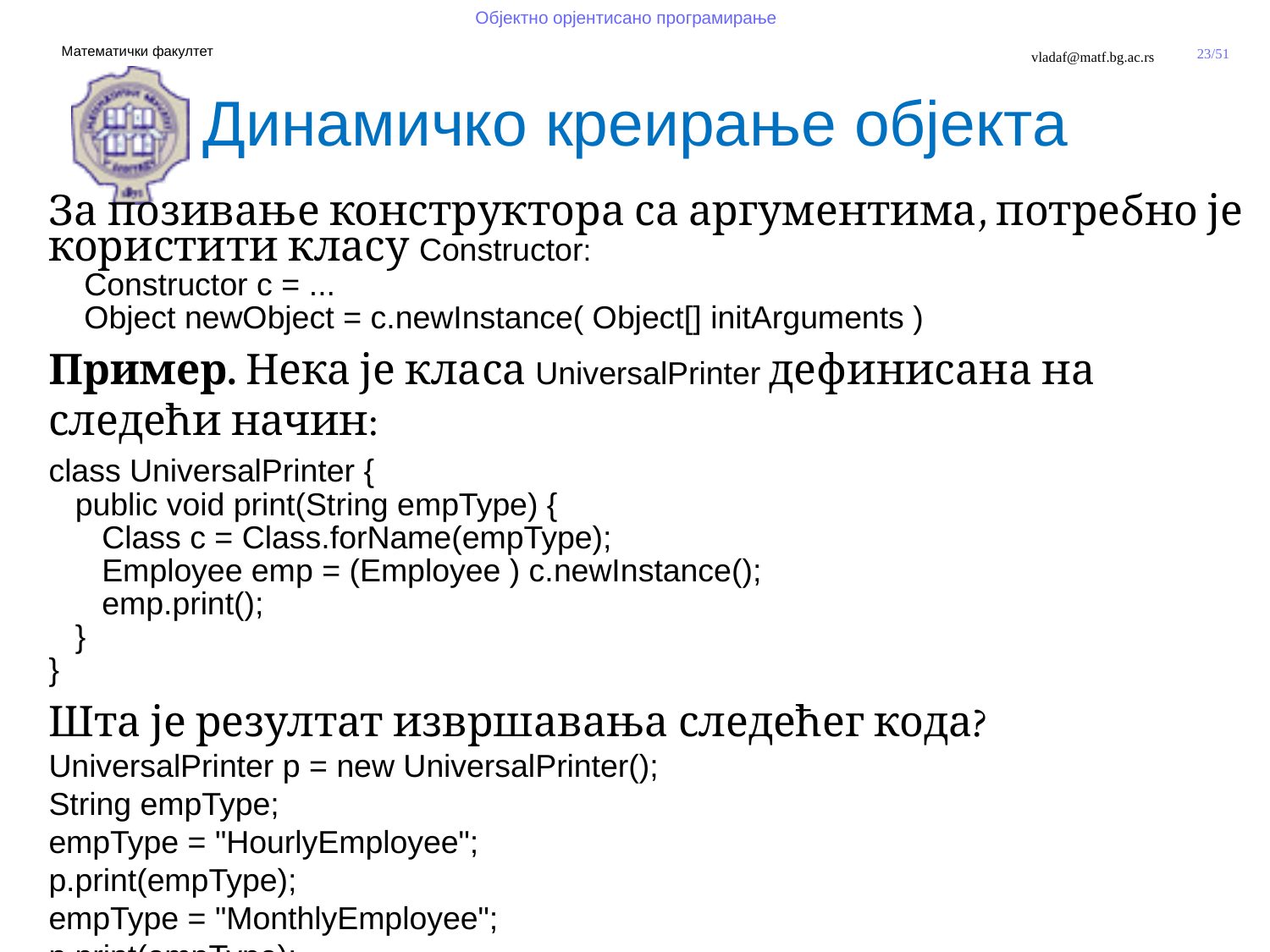

Динамичко креирање објекта
За позивање конструктора са аргументима, потребно је користити класу Constructor:
    Constructor c = ...
    Object newObject = c.newInstance( Object[] initArguments )
Пример. Нека је класа UniversalPrinter дефинисана на следећи начин:
class UniversalPrinter {
   public void print(String empType) {
      Class c = Class.forName(empType);
      Employee emp = (Employee ) c.newInstance();
      emp.print();
   }
}
Шта је резултат извршавања следећег кода?
UniversalPrinter p = new UniversalPrinter();
String empType;
empType = "HourlyEmployee";
p.print(empType);
empType = "MonthlyEmployee";
p.print(empType);